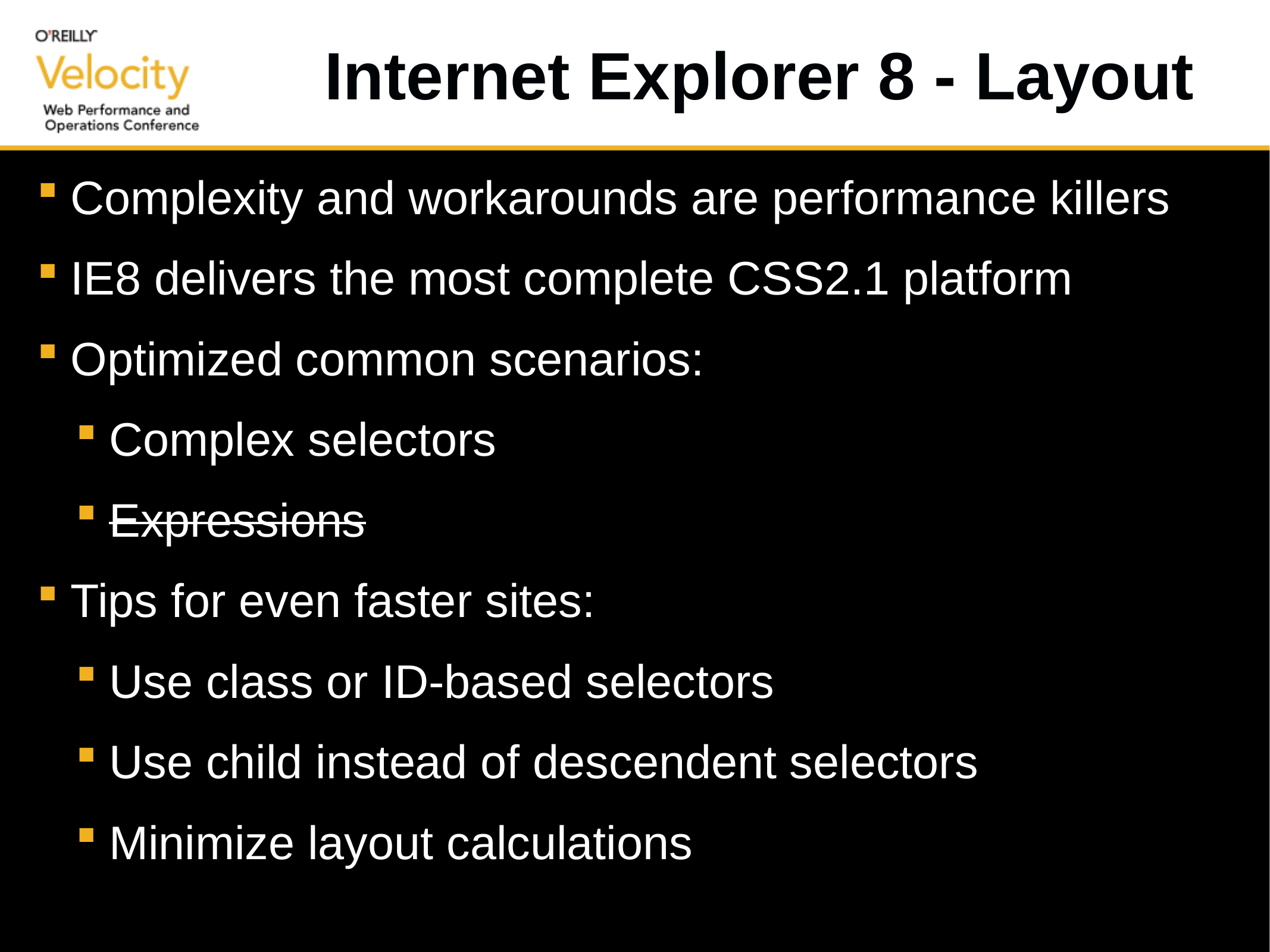

# Internet Explorer 8 - Layout
Complexity and workarounds are performance killers
IE8 delivers the most complete CSS2.1 platform
Optimized common scenarios:
Complex selectors
Expressions
Tips for even faster sites:
Use class or ID-based selectors
Use child instead of descendent selectors
Minimize layout calculations